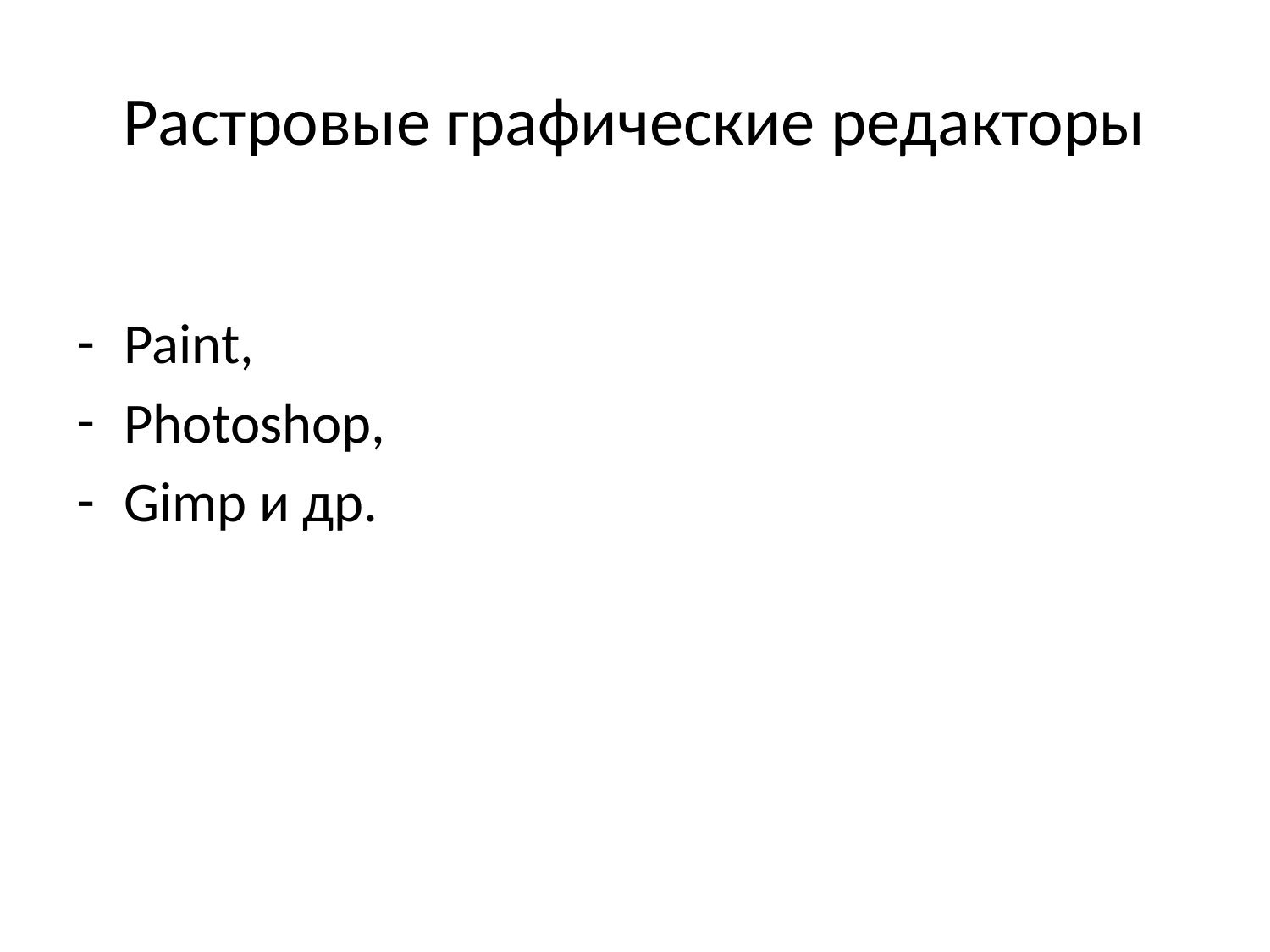

# Растровые графические редакторы

Paint,
Photoshop,
Gimp и др.